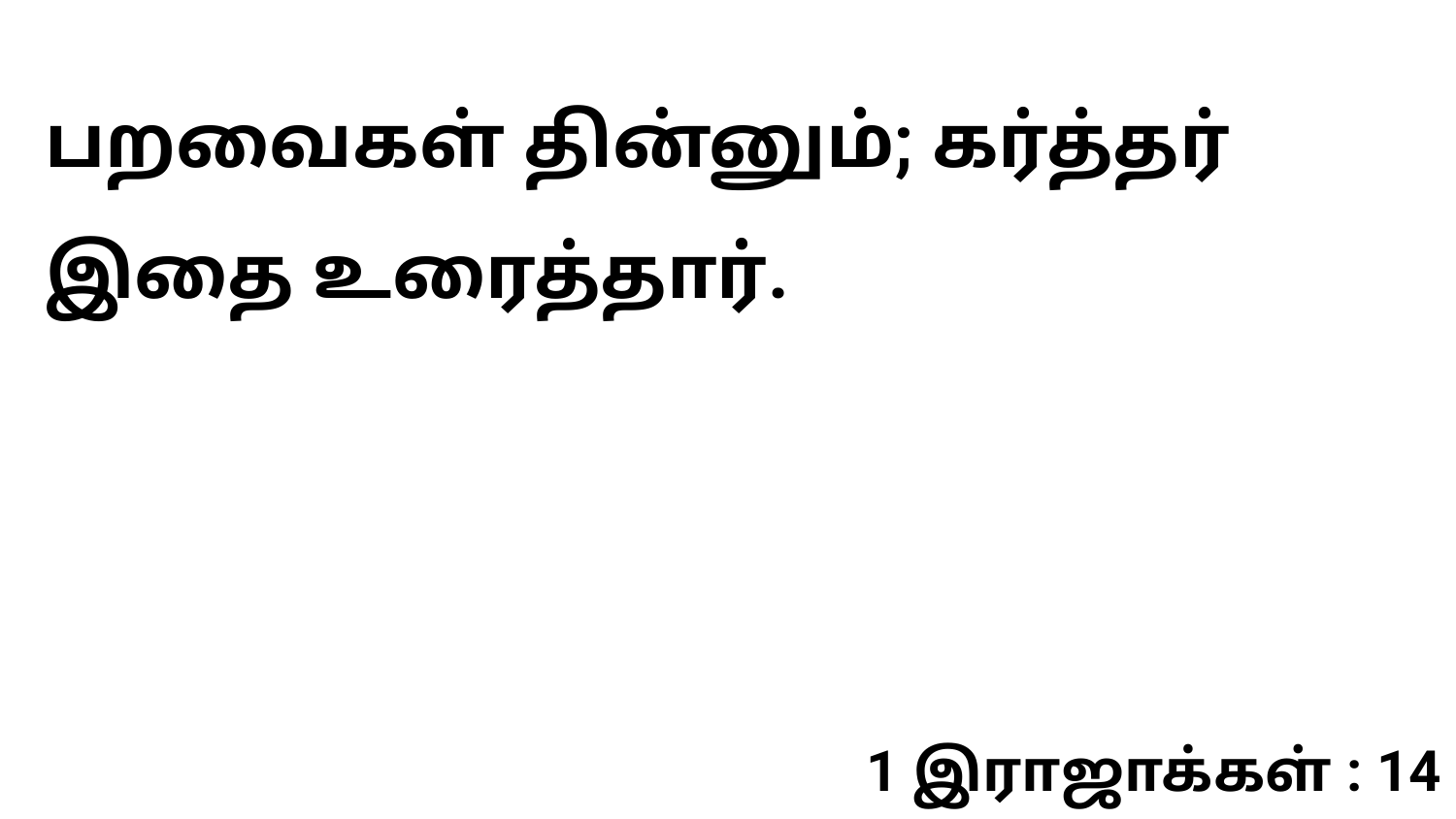

பறவைகள் தின்னும்; கர்த்தர் இதை உரைத்தார்.
1 இராஜாக்கள் : 14